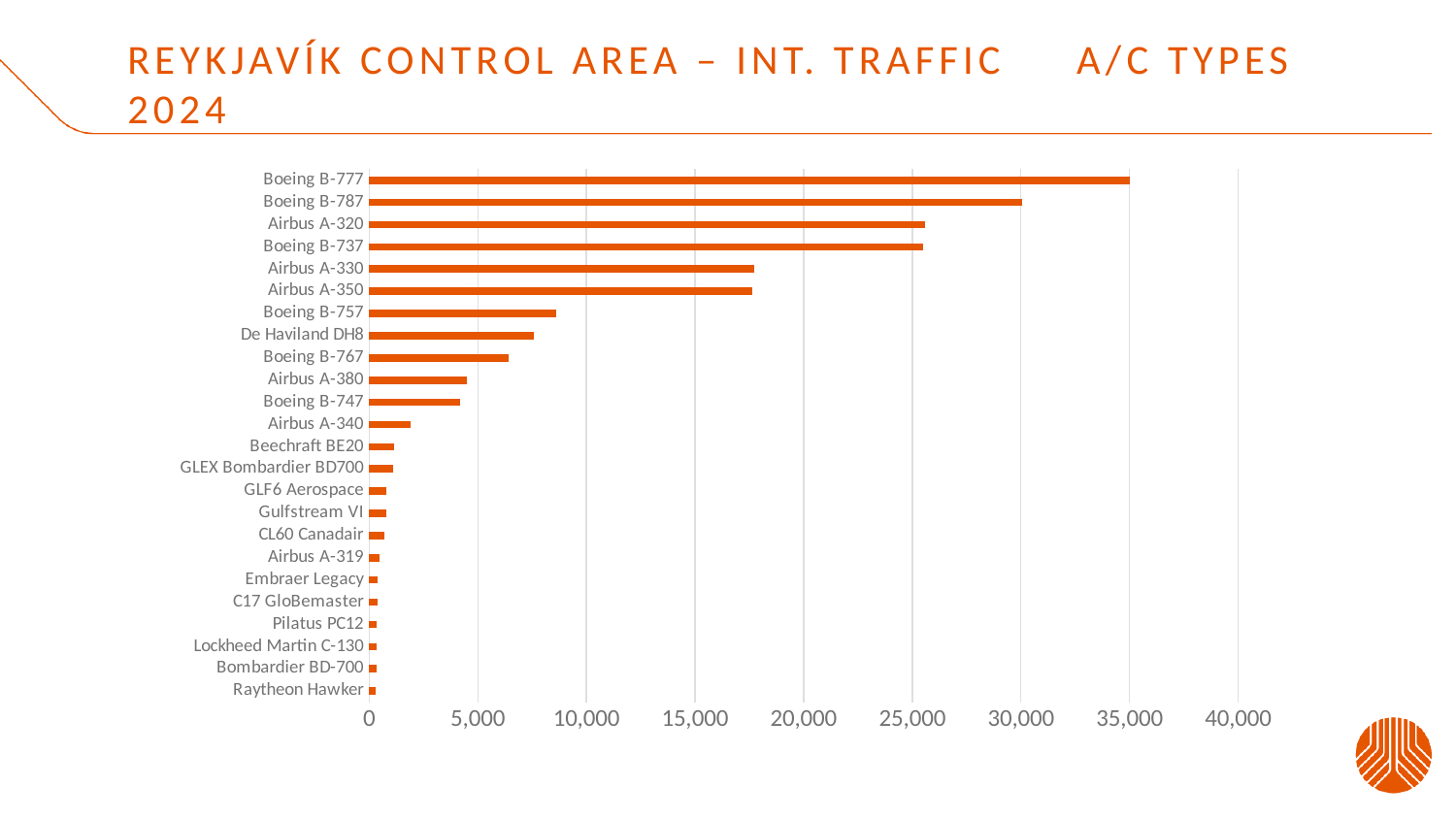

# Reykjavík control area – Int. traffic     A/C Types 2024

### Chart

| Category | 2024 |
|---|---|
| Raytheon Hawker | 282.0 |
| Bombardier BD-700 | 332.0 |
| Lockheed Martin C-130 | 346.0 |
| Pilatus PC12 | 349.0 |
| C17 GloBemaster | 361.0 |
| Embraer Legacy | 387.0 |
| Airbus A-319 | 459.0 |
| CL60 Canadair | 687.0 |
| Gulfstream VI | 761.0 |
| GLF6 Aerospace | 794.0 |
| GLEX Bombardier BD700 | 1087.0 |
| Beechraft BE20 | 1157.0 |
| Airbus A-340 | 1914.0 |
| Boeing B-747 | 4184.0 |
| Airbus A-380 | 4505.0 |
| Boeing B-767 | 6418.0 |
| De Haviland DH8 | 7580.0 |
| Boeing B-757 | 8618.0 |
| Airbus A-350 | 17637.0 |
| Airbus A-330 | 17728.0 |
| Boeing B-737 | 25484.0 |
| Airbus A-320 | 25578.0 |
| Boeing B-787 | 30077.0 |
| Boeing B-777 | 35002.0 |